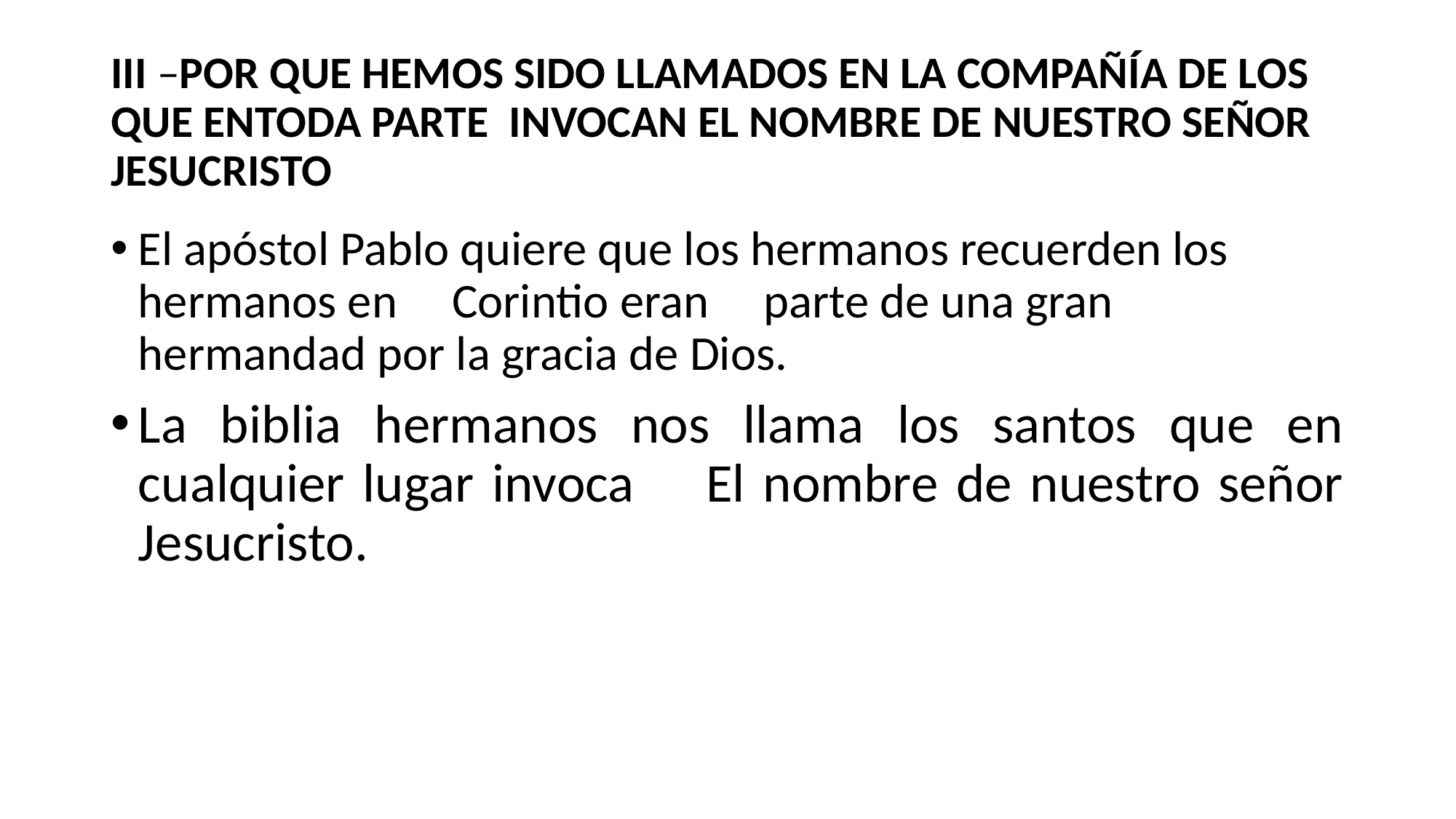

# III –POR QUE HEMOS SIDO LLAMADOS EN LA COMPAÑÍA DE LOS QUE ENTODA PARTE  INVOCAN EL NOMBRE DE NUESTRO SEÑOR JESUCRISTO
El apóstol Pablo quiere que los hermanos recuerden los hermanos en     Corintio eran     parte de una gran hermandad por la gracia de Dios.
La biblia hermanos nos llama los santos que en cualquier lugar invoca    El nombre de nuestro señor Jesucristo.